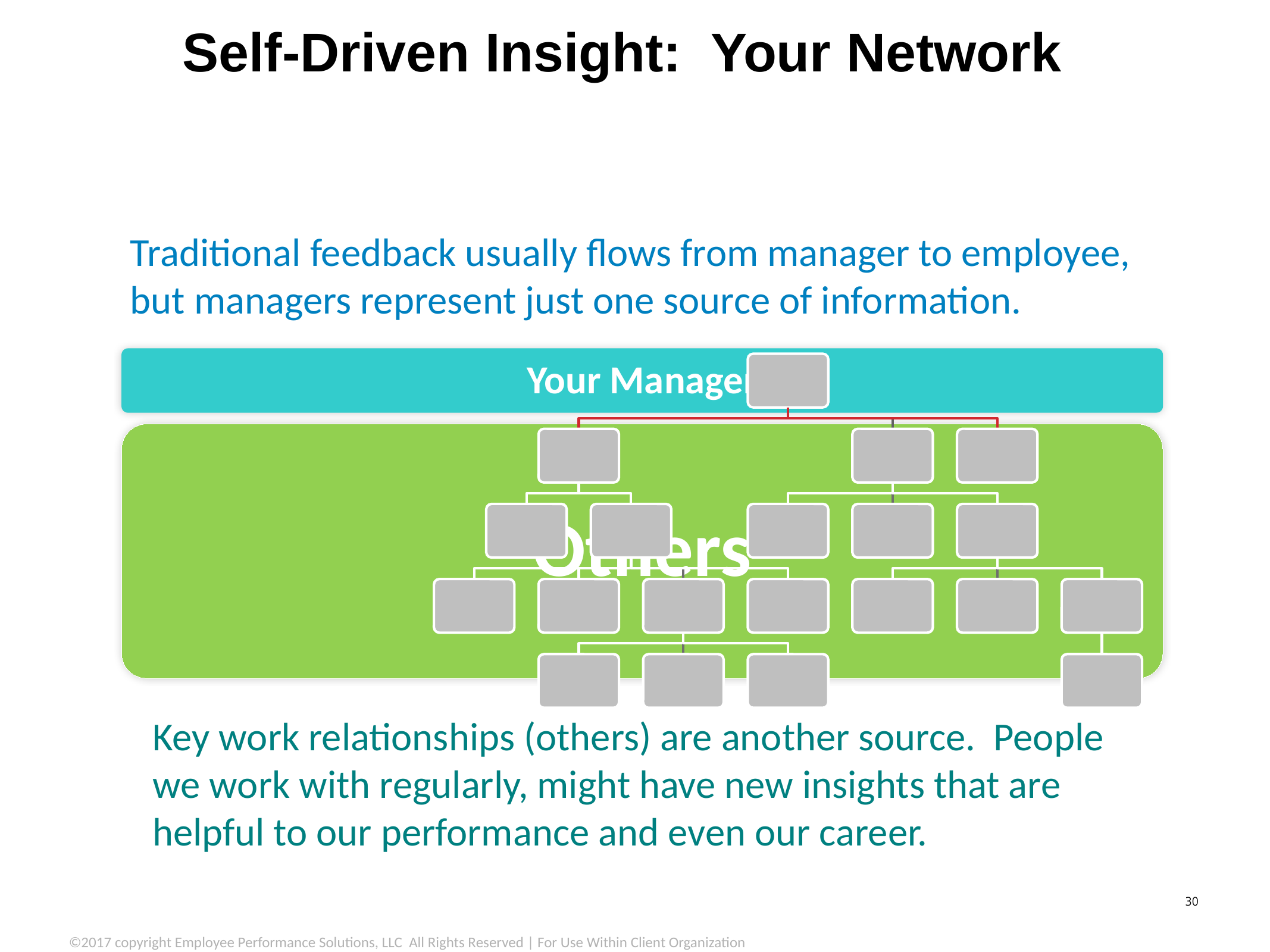

# Self-Driven Insight:  Your Network
Others
Your Manager

Traditional feedback usually flows from manager to employee, but managers represent just one source of information.
Key work relationships (others) are another source.  People we work with regularly, might have new insights that are helpful to our performance and even our career.
30
©2017 copyright Employee Performance Solutions, LLC  All Rights Reserved | For Use Within Client Organization